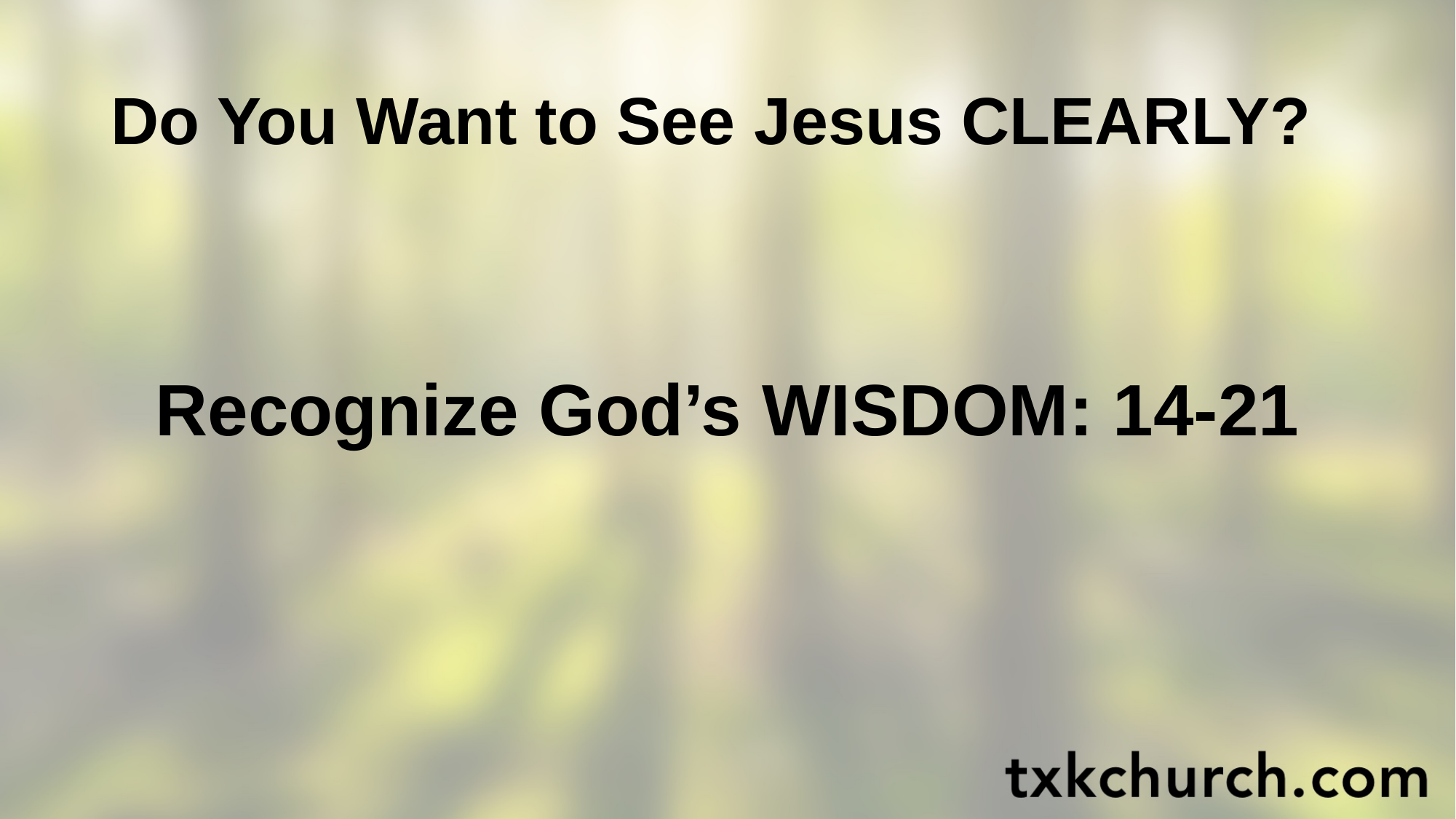

# Do You Want to See Jesus CLEARLY?
Recognize God’s WISDOM: 14-21